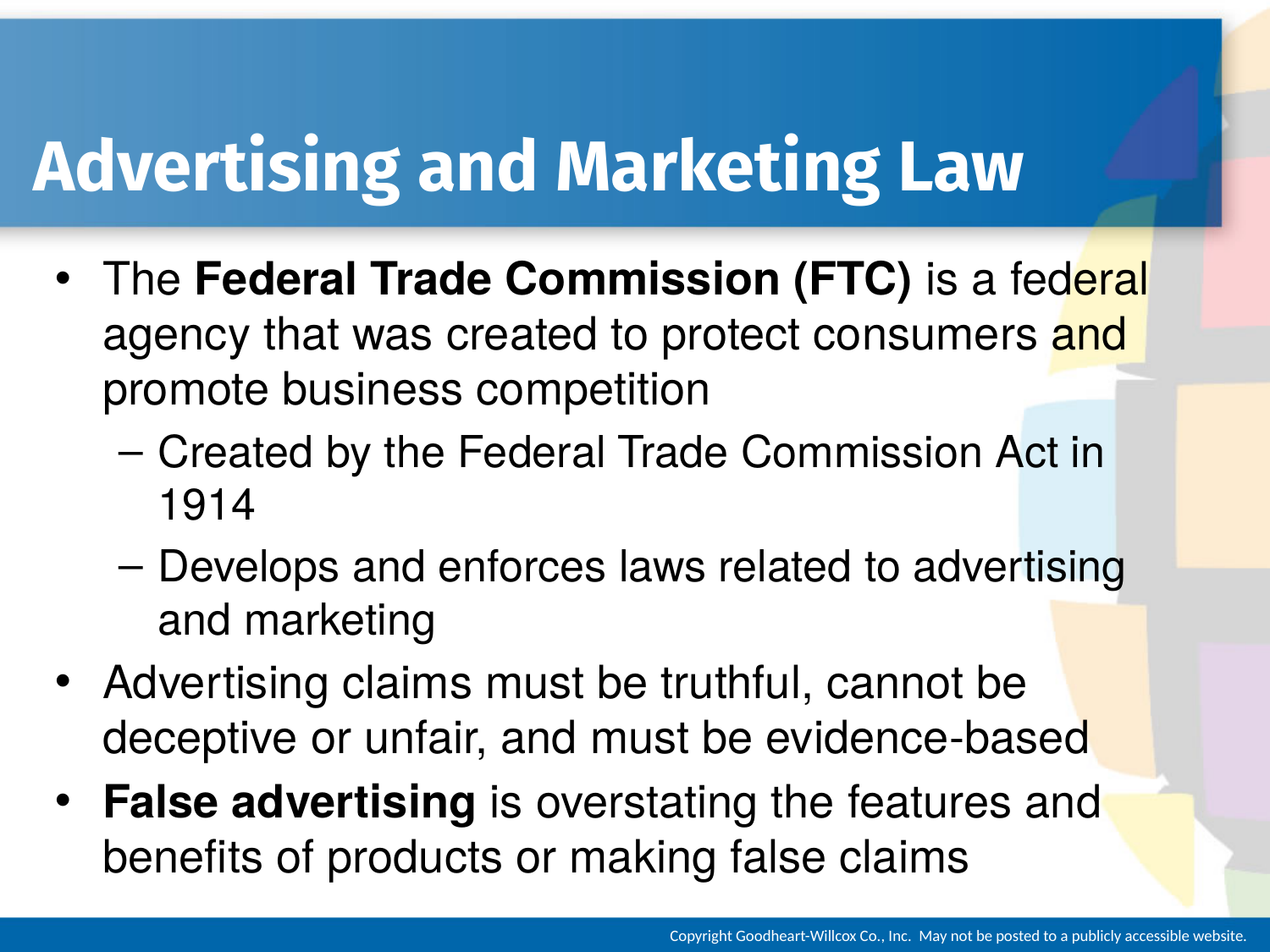

# Advertising and Marketing Law
The Federal Trade Commission (FTC) is a federal agency that was created to protect consumers and promote business competition
Created by the Federal Trade Commission Act in 1914
Develops and enforces laws related to advertising and marketing
Advertising claims must be truthful, cannot be deceptive or unfair, and must be evidence-based
False advertising is overstating the features and benefits of products or making false claims